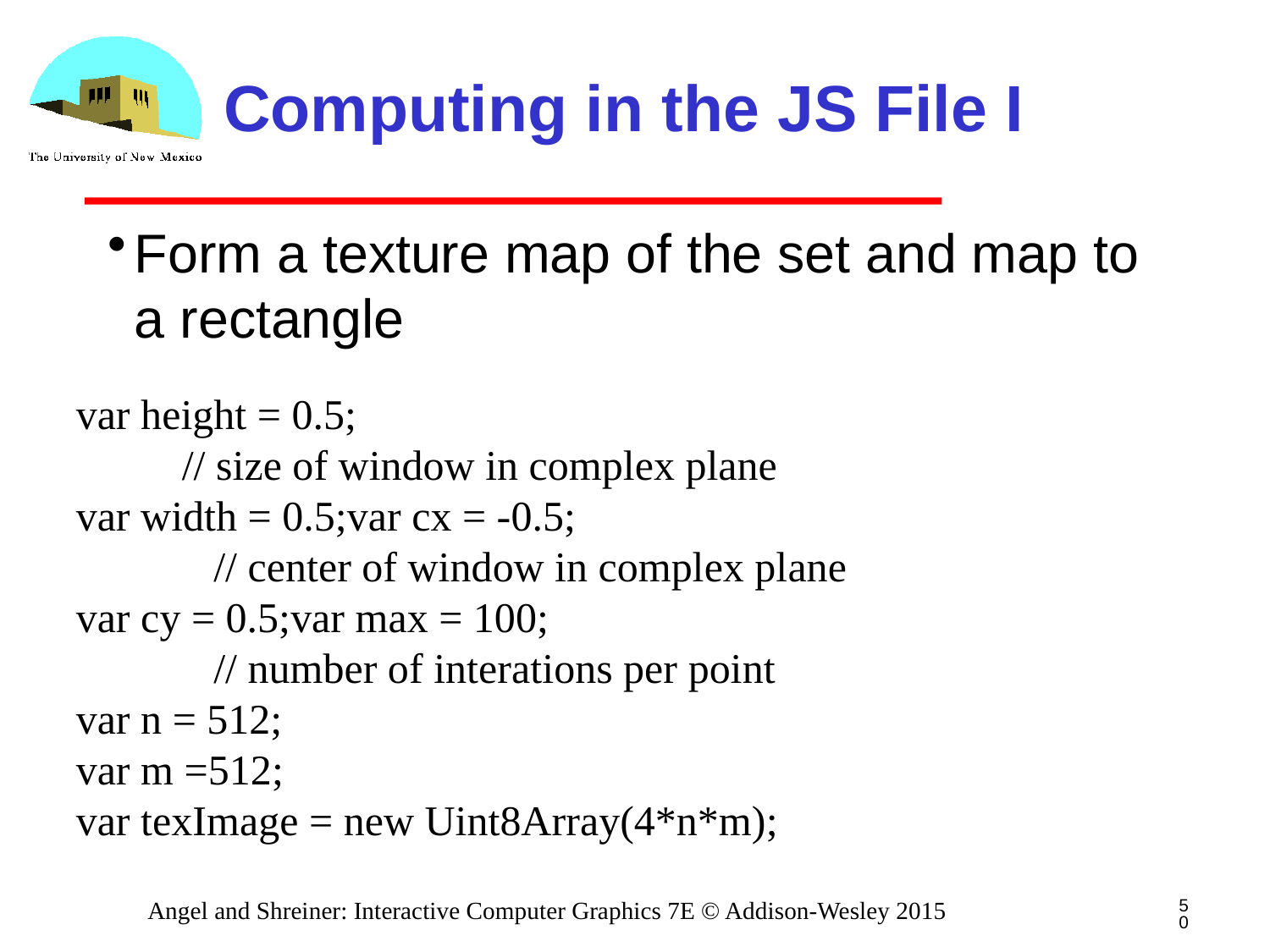

# Computing in the JS File I
Form a texture map of the set and map to a rectangle
var height = 0.5;
          // size of window in complex plane
var width = 0.5;var cx = -0.5;
             // center of window in complex plane
var cy = 0.5;var max = 100;
             // number of interations per point
var n = 512;
var m =512;
var texImage = new Uint8Array(4*n*m);
50
Angel and Shreiner: Interactive Computer Graphics 7E © Addison-Wesley 2015